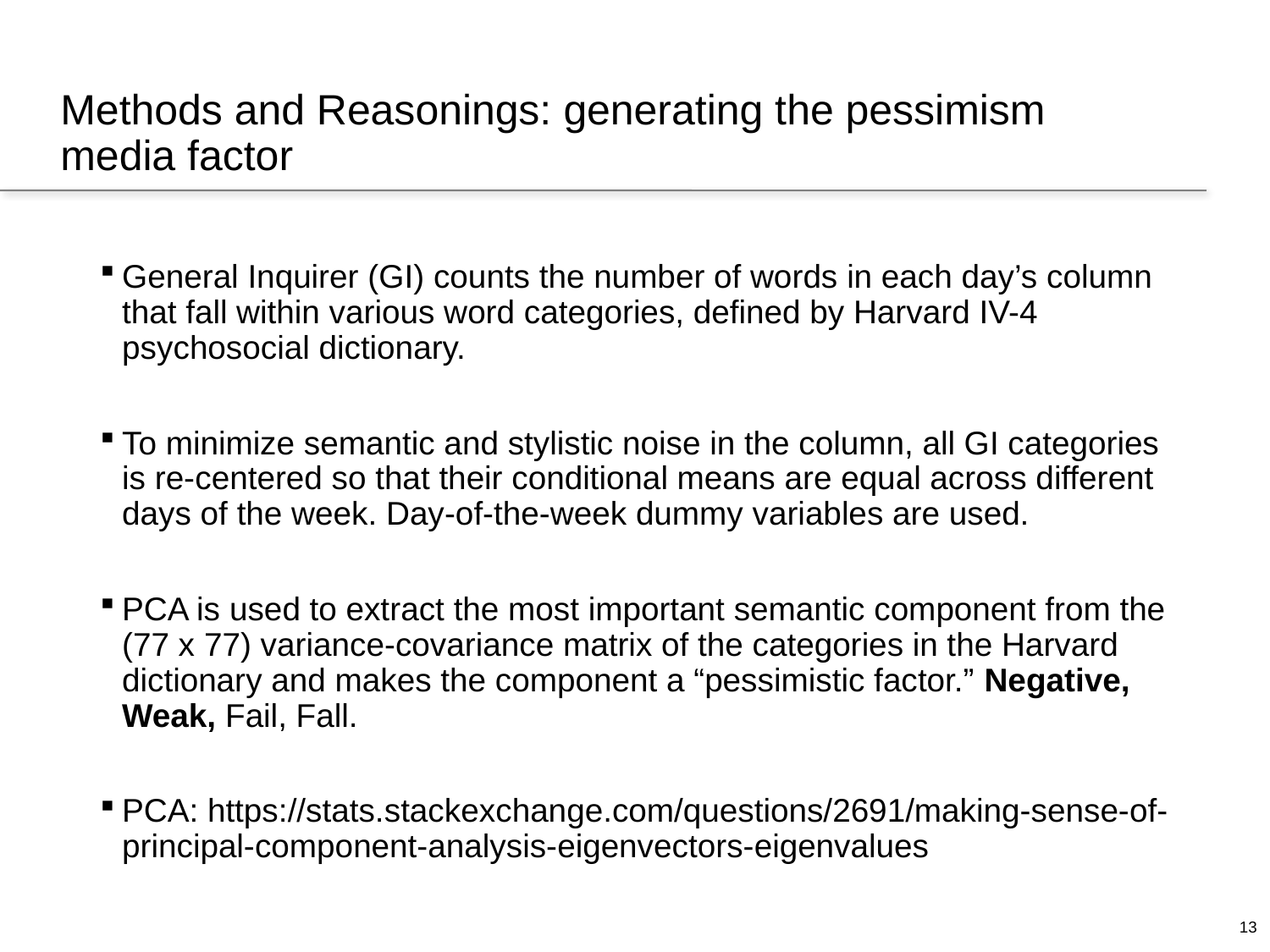

# Methods and Reasonings: generating the pessimism media factor
General Inquirer (GI) counts the number of words in each day’s column that fall within various word categories, defined by Harvard IV-4 psychosocial dictionary.

To minimize semantic and stylistic noise in the column, all GI categories is re-centered so that their conditional means are equal across different days of the week. Day-of-the-week dummy variables are used.

PCA is used to extract the most important semantic component from the (77 x 77) variance-covariance matrix of the categories in the Harvard dictionary and makes the component a “pessimistic factor.” Negative, Weak, Fail, Fall.

PCA: https://stats.stackexchange.com/questions/2691/making-sense-of-principal-component-analysis-eigenvectors-eigenvalues

13